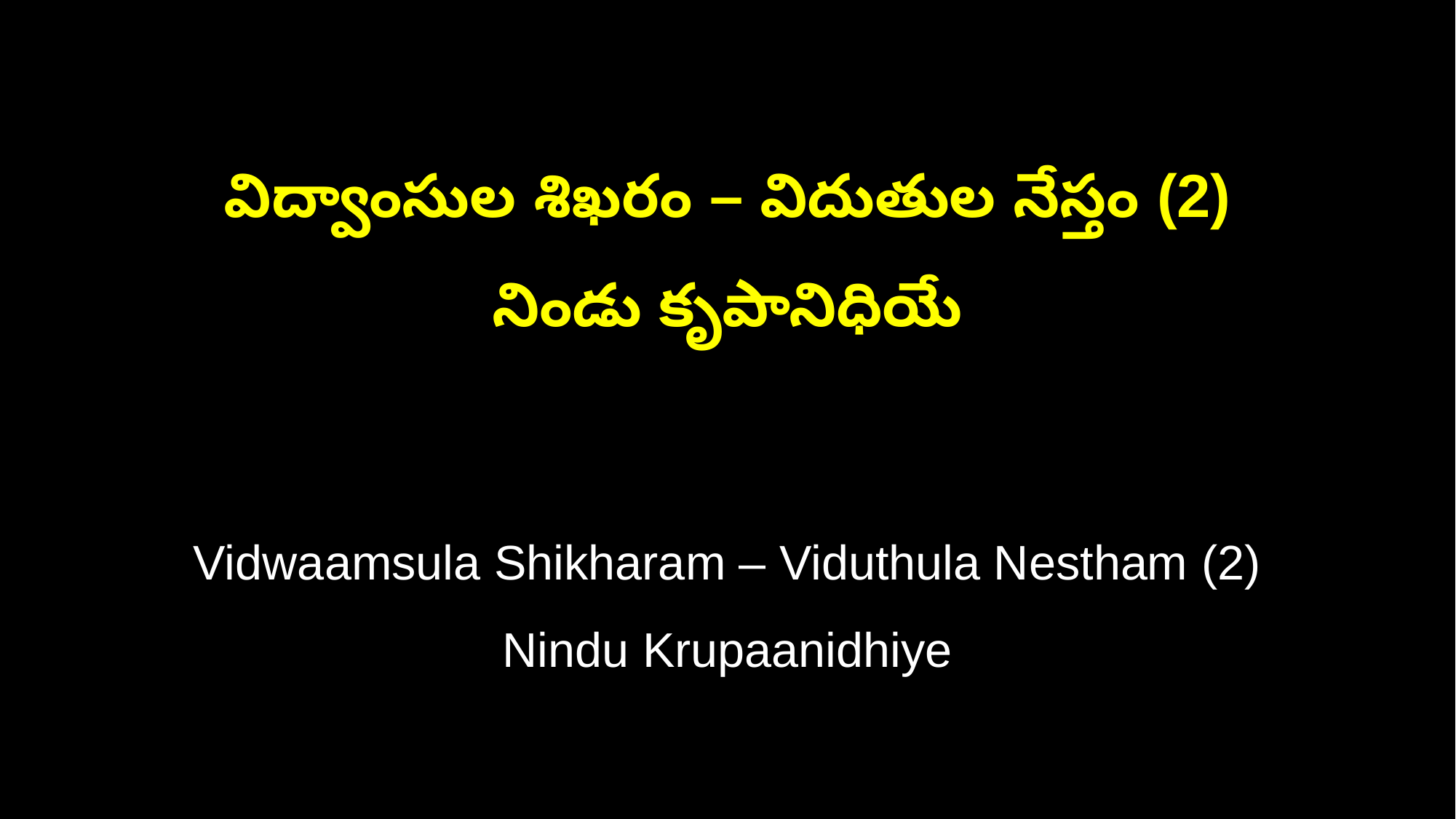

విద్వాంసుల శిఖరం – విదుతుల నేస్తం (2)
నిండు కృపానిధియే
Vidwaamsula Shikharam – Viduthula Nestham (2)
Nindu Krupaanidhiye